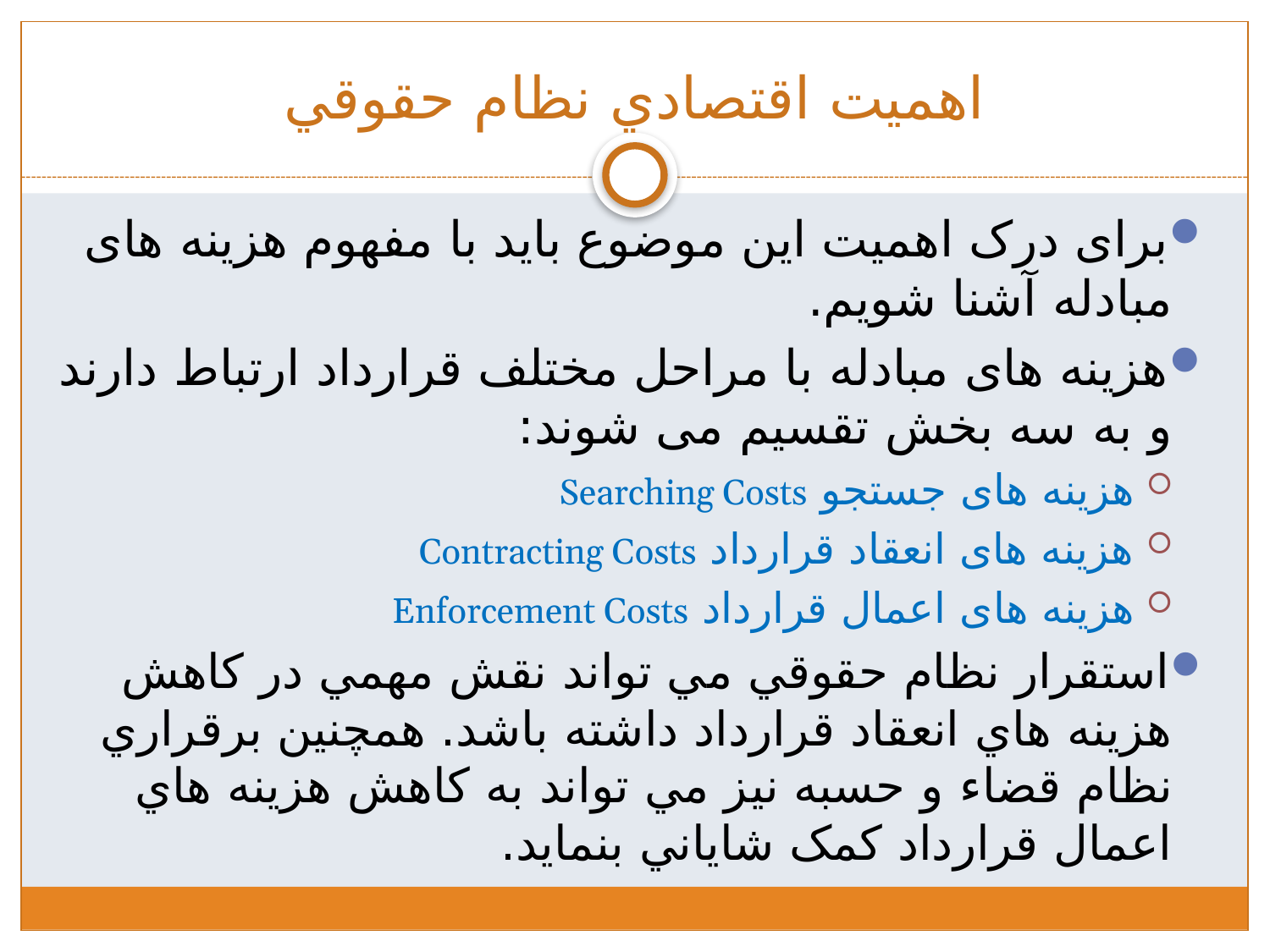

# اهميت اقتصادي نظام حقوقي
برای درک اهمیت این موضوع باید با مفهوم هزینه های مبادله آشنا شویم.
هزینه های مبادله با مراحل مختلف قرارداد ارتباط دارند و به سه بخش تقسیم می شوند:
هزینه های جستجو Searching Costs
هزینه های انعقاد قرارداد Contracting Costs
هزینه های اعمال قرارداد Enforcement Costs
استقرار نظام حقوقي مي تواند نقش مهمي در کاهش هزينه هاي انعقاد قرارداد داشته باشد. همچنين برقراري نظام قضاء‌ و حسبه نيز مي تواند به کاهش هزينه هاي اعمال قرارداد کمک شاياني بنمايد.